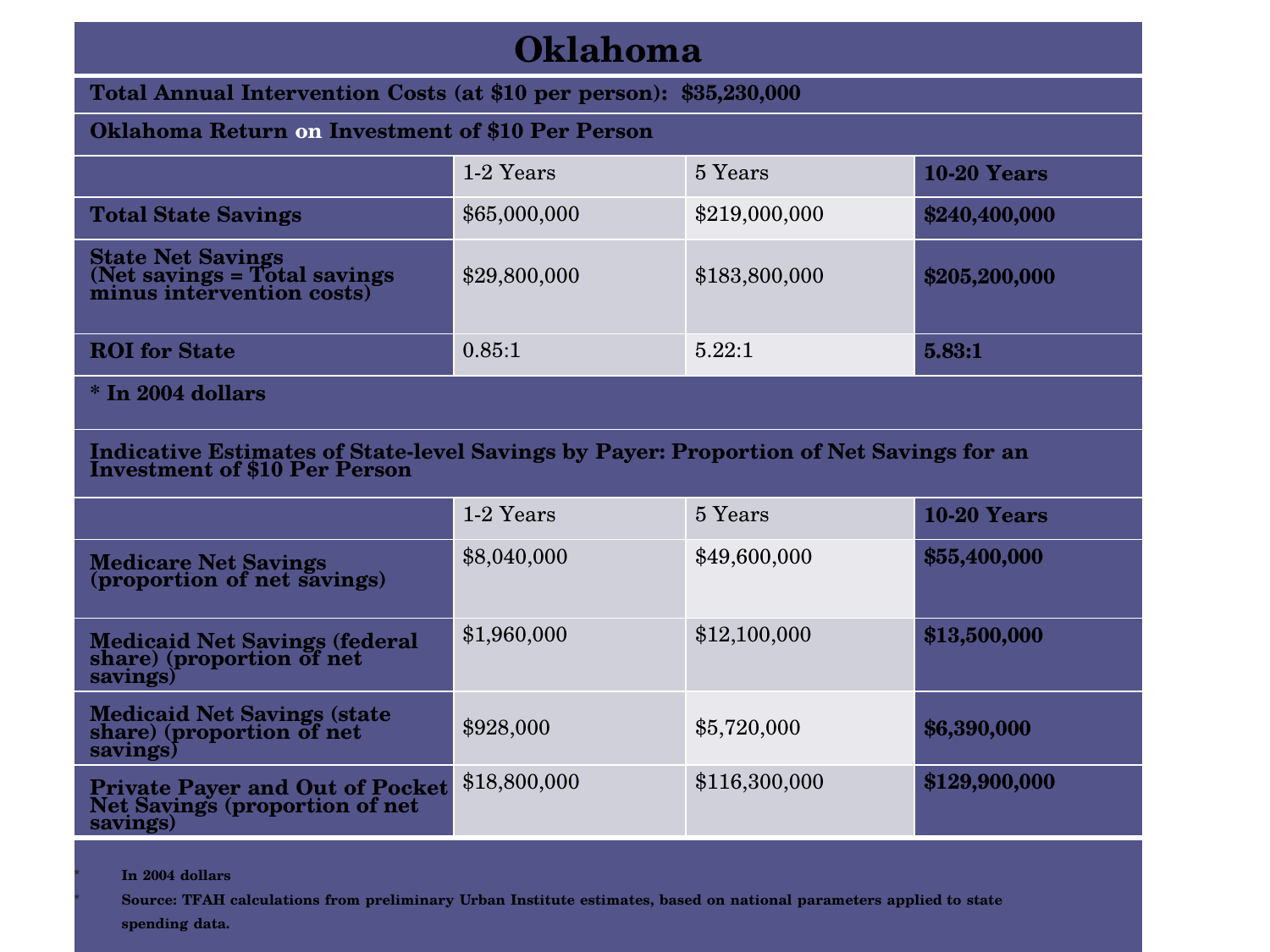

| Oklahoma |  |  |  |
| --- | --- | --- | --- |
| Total Annual Intervention Costs (at $10 per person): $35,230,000 |  |  |  |
| Oklahoma Return on Investment of $10 Per Person |  |  |  |
|  | 1-2 Years | 5 Years | 10-20 Years |
| Total State Savings | $65,000,000 | $219,000,000 | $240,400,000 |
| State Net Savings (Net savings = Total savings minus intervention costs) | $29,800,000 | $183,800,000 | $205,200,000 |
| ROI for State | 0.85:1 | 5.22:1 | 5.83:1 |
| \* In 2004 dollars |  |  |  |
| Indicative Estimates of State-level Savings by Payer: Proportion of Net Savings for an Investment of $10 Per Person |  |  |  |
|  | 1-2 Years | 5 Years | 10-20 Years |
| Medicare Net Savings (proportion of net savings) | $8,040,000 | $49,600,000 | $55,400,000 |
| Medicaid Net Savings (federal share) (proportion of net savings) | $1,960,000 | $12,100,000 | $13,500,000 |
| Medicaid Net Savings (state share) (proportion of net savings) | $928,000 | $5,720,000 | $6,390,000 |
| Private Payer and Out of Pocket Net Savings (proportion of net savings) | $18,800,000 | $116,300,000 | $129,900,000 |
| In 2004 dollars Source: TFAH calculations from preliminary Urban Institute estimates, based on national parameters applied to state spending data. Source: Prevention for a Healthier America: Investments in Disease Prevention Yield Significant Savings, Stronger Communities – Feb 2009 |  |  |  |